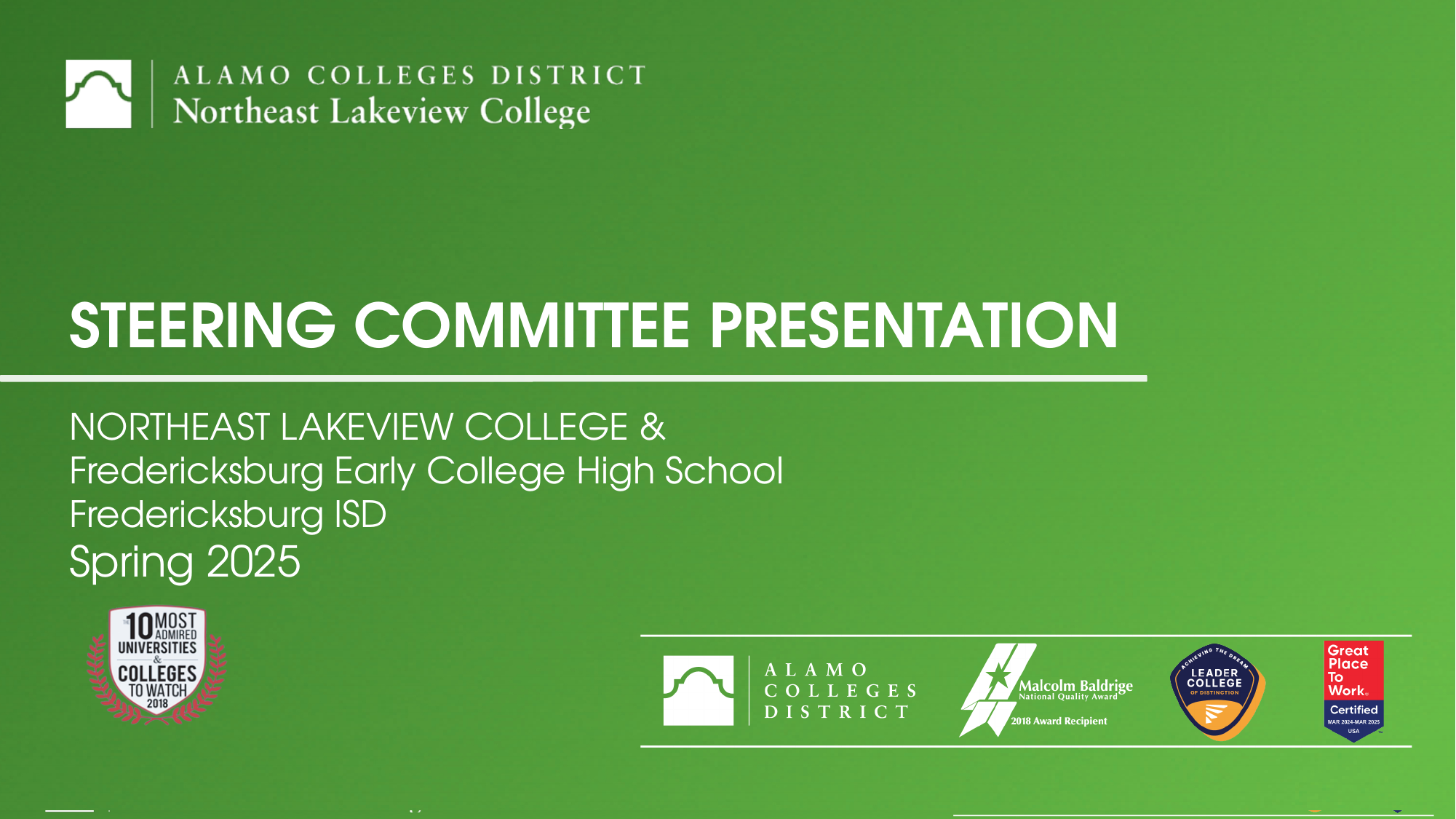

STEERING COMMITTEE PRESENTATION

NORTHEAST LAKEVIEW COLLEGE &
Fredericksburg Early College High School
Fredericksburg ISD
Spring 2025